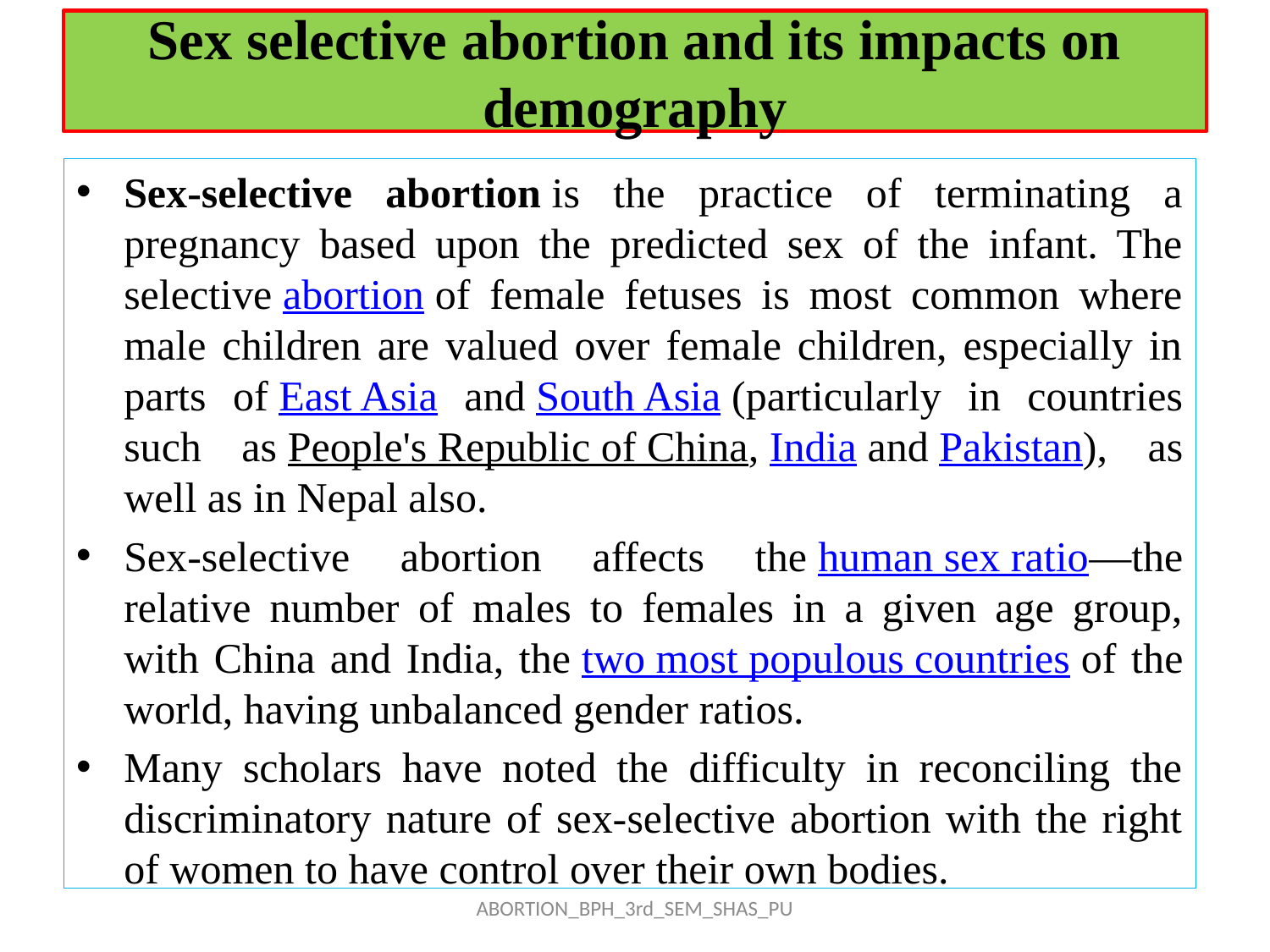

# Sex selective abortion and its impacts on demography
Sex-selective abortion is the practice of terminating a pregnancy based upon the predicted sex of the infant. The selective abortion of female fetuses is most common where male children are valued over female children, especially in parts of East Asia and South Asia (particularly in countries such as People's Republic of China, India and Pakistan), as well as in Nepal also.
Sex-selective abortion affects the human sex ratio—the relative number of males to females in a given age group, with China and India, the two most populous countries of the world, having unbalanced gender ratios.
Many scholars have noted the difficulty in reconciling the discriminatory nature of sex-selective abortion with the right of women to have control over their own bodies.

ABORTION_BPH_3rd_SEM_SHAS_PU
28